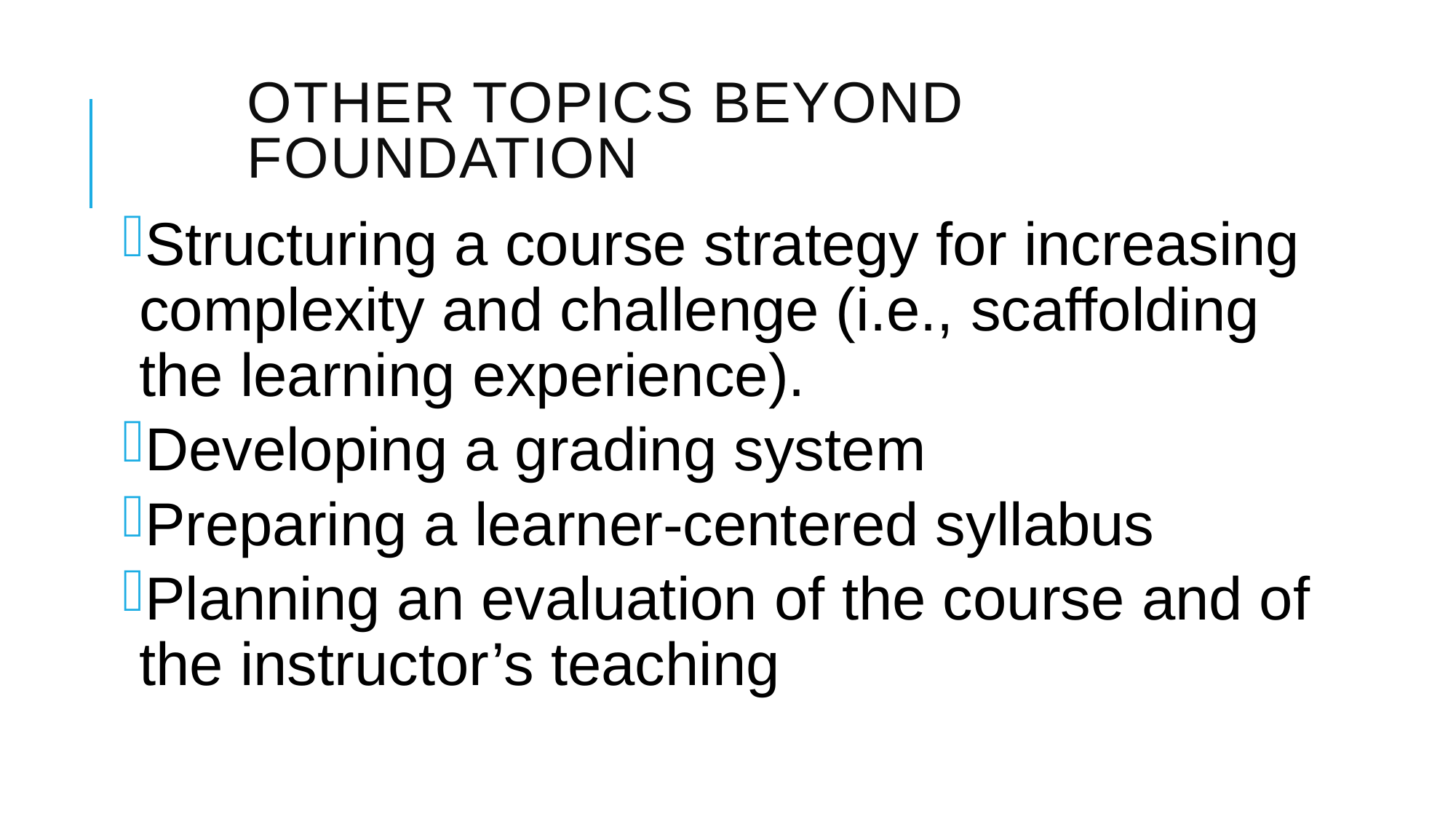

# other topics beyond foundation
Structuring a course strategy for increasing complexity and challenge (i.e., scaffolding the learning experience).
Developing a grading system
Preparing a learner-centered syllabus
Planning an evaluation of the course and of the instructor’s teaching